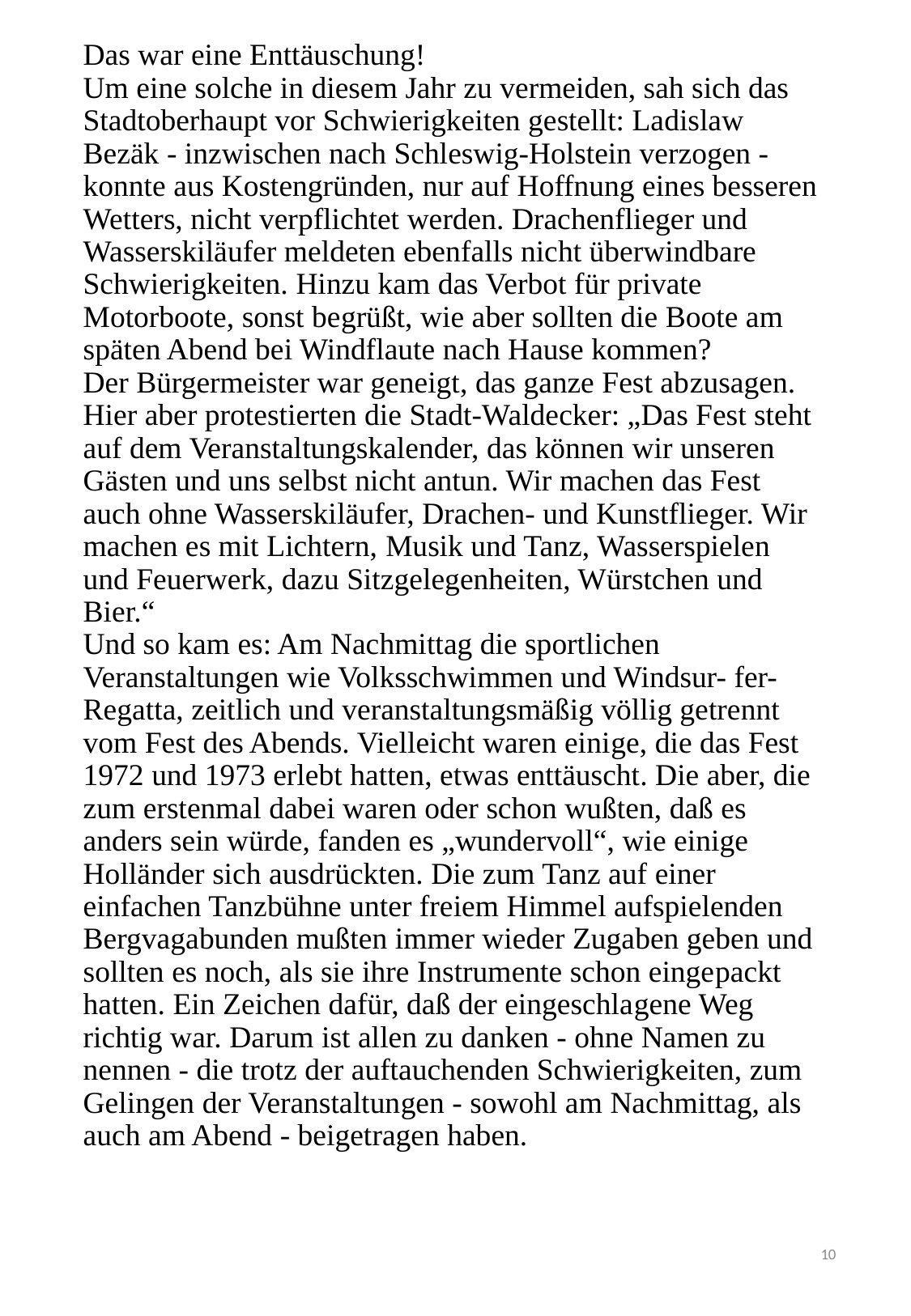

# Das war eine Enttäu­schung! Um eine solche in diesem Jahr zu vermeiden, sah sich das Stadtoberhaupt vor Schwierigkeiten gestellt: Ladislaw Bezäk - inzwischen nach Schleswig-Holstein verzogen - konnte aus Kostengründen, nur auf Hoffnung eines besseren Wetters, nicht verpflichtet werden. Drachenflieger und Wasserskiläufer meldeten ebenfalls nicht überwindbare Schwierigkeiten. Hinzu kam das Verbot für private Motorboote, sonst be­grüßt, wie aber sollten die Boote am späten Abend bei Windflaute nach Hause kommen? Der Bürgermeister war geneigt, das ganze Fest ab­zusagen. Hier aber protestierten die Stadt-Waldecker: „Das Fest steht auf dem Veranstaltungskalender, das können wir unseren Gästen und uns selbst nicht antun. Wir machen das Fest auch ohne Wasserski­läufer, Drachen- und Kunstflieger. Wir machen es mit Lichtern, Musik und Tanz, Wasserspielen und Feuer­werk, dazu Sitzgelegenheiten, Würstchen und Bier.“ Und so kam es: Am Nachmittag die sportlichen Veranstaltungen wie Volksschwimmen und Windsur- fer-Regatta, zeitlich und veranstaltungsmäßig völlig getrennt vom Fest des Abends. Vielleicht waren eini­ge, die das Fest 1972 und 1973 erlebt hatten, etwas enttäuscht. Die aber, die zum erstenmal dabei waren oder schon wußten, daß es anders sein würde, fan­den es „wundervoll“, wie einige Holländer sich ausdrückten. Die zum Tanz auf einer einfachen Tanz­bühne unter freiem Himmel aufspielenden Bergva­gabunden mußten immer wieder Zugaben geben und sollten es noch, als sie ihre Instrumente schon einge­packt hatten. Ein Zeichen dafür, daß der eingeschla­gene Weg richtig war. Darum ist allen zu danken - ohne Namen zu nennen - die trotz der auftauchen­den Schwierigkeiten, zum Gelingen der Veranstaltun­gen - sowohl am Nachmittag, als auch am Abend - beigetragen haben.

10